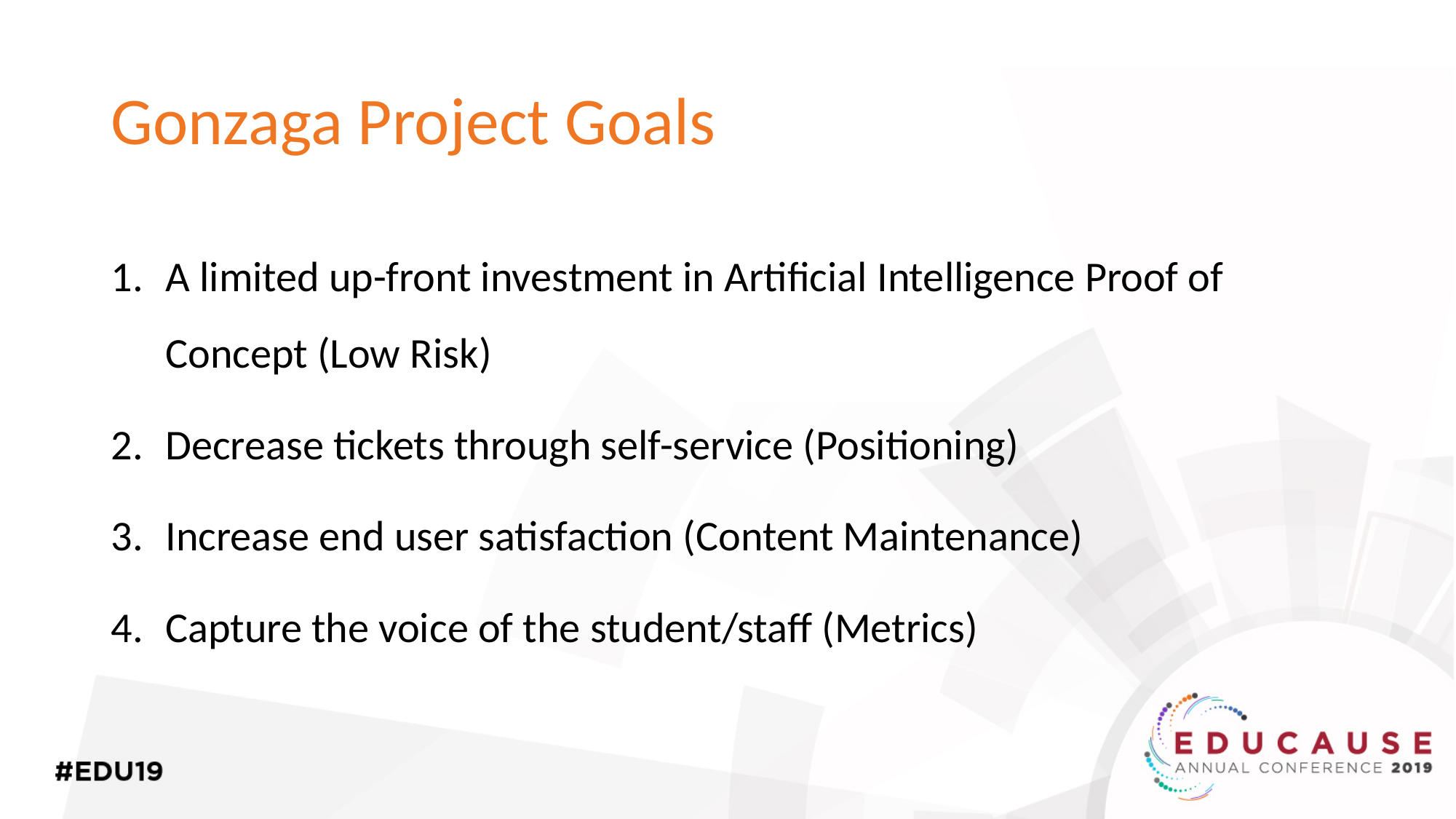

# Gonzaga Project Goals
A limited up-front investment in Artificial Intelligence Proof of Concept (Low Risk)
Decrease tickets through self-service (Positioning)
Increase end user satisfaction (Content Maintenance)
Capture the voice of the student/staff (Metrics)